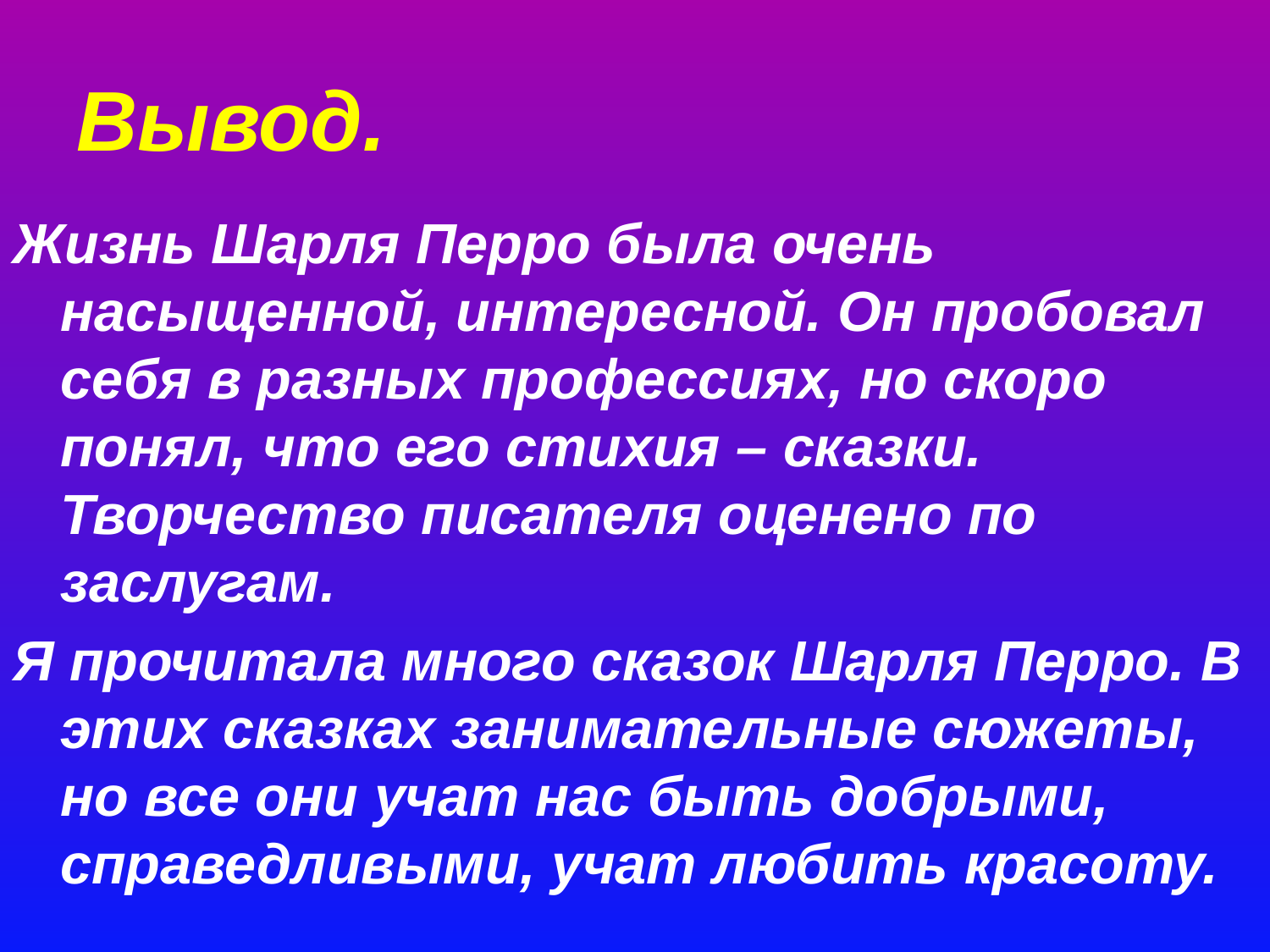

# Вывод.
Жизнь Шарля Перро была очень насыщенной, интересной. Он пробовал себя в разных профессиях, но скоро понял, что его стихия – сказки. Творчество писателя оценено по заслугам.
Я прочитала много сказок Шарля Перро. В этих сказках занимательные сюжеты, но все они учат нас быть добрыми, справедливыми, учат любить красоту.